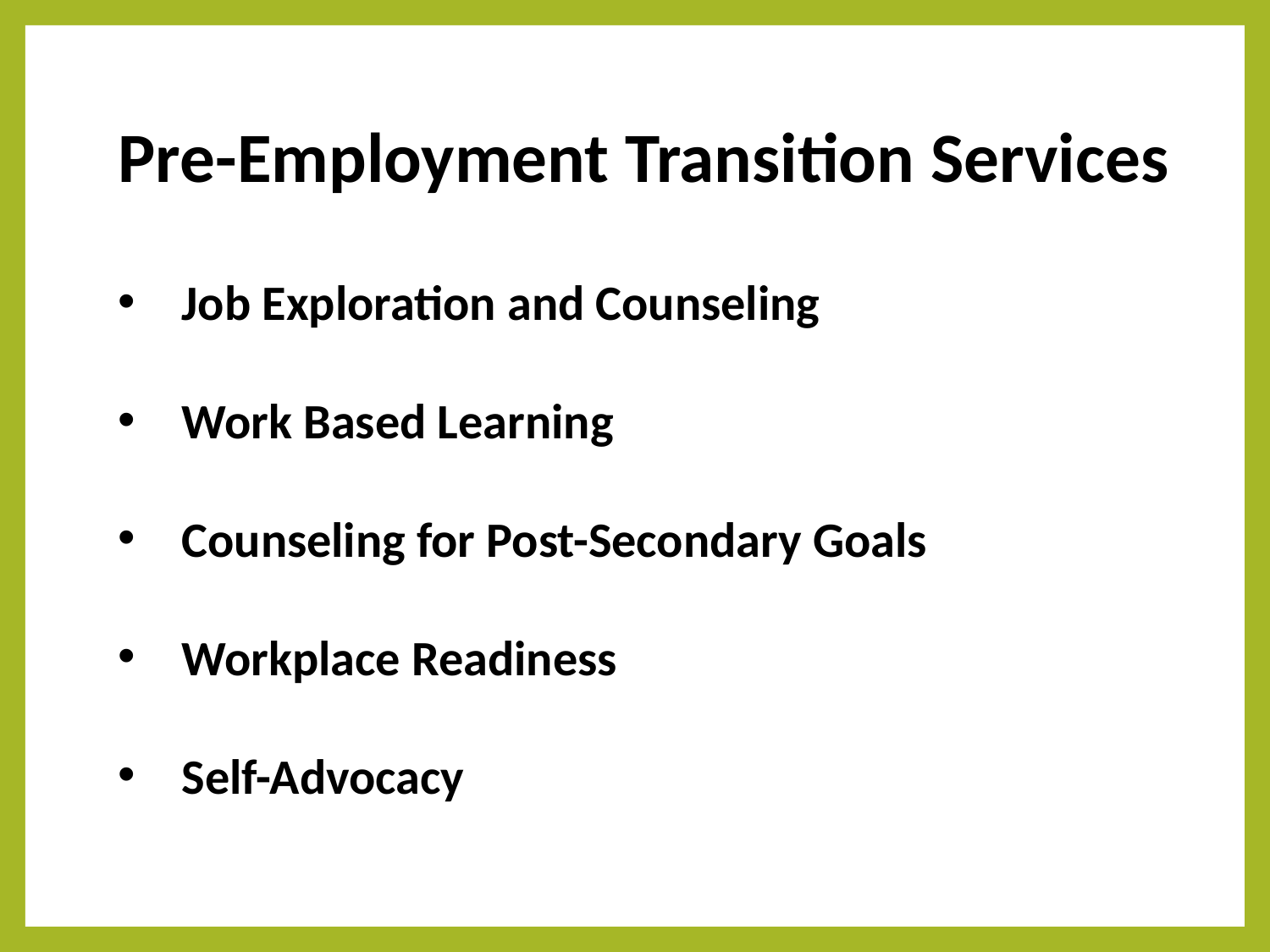

Pre-Employment Transition Services
Job Exploration and Counseling
Work Based Learning
Counseling for Post-Secondary Goals
Workplace Readiness
Self-Advocacy